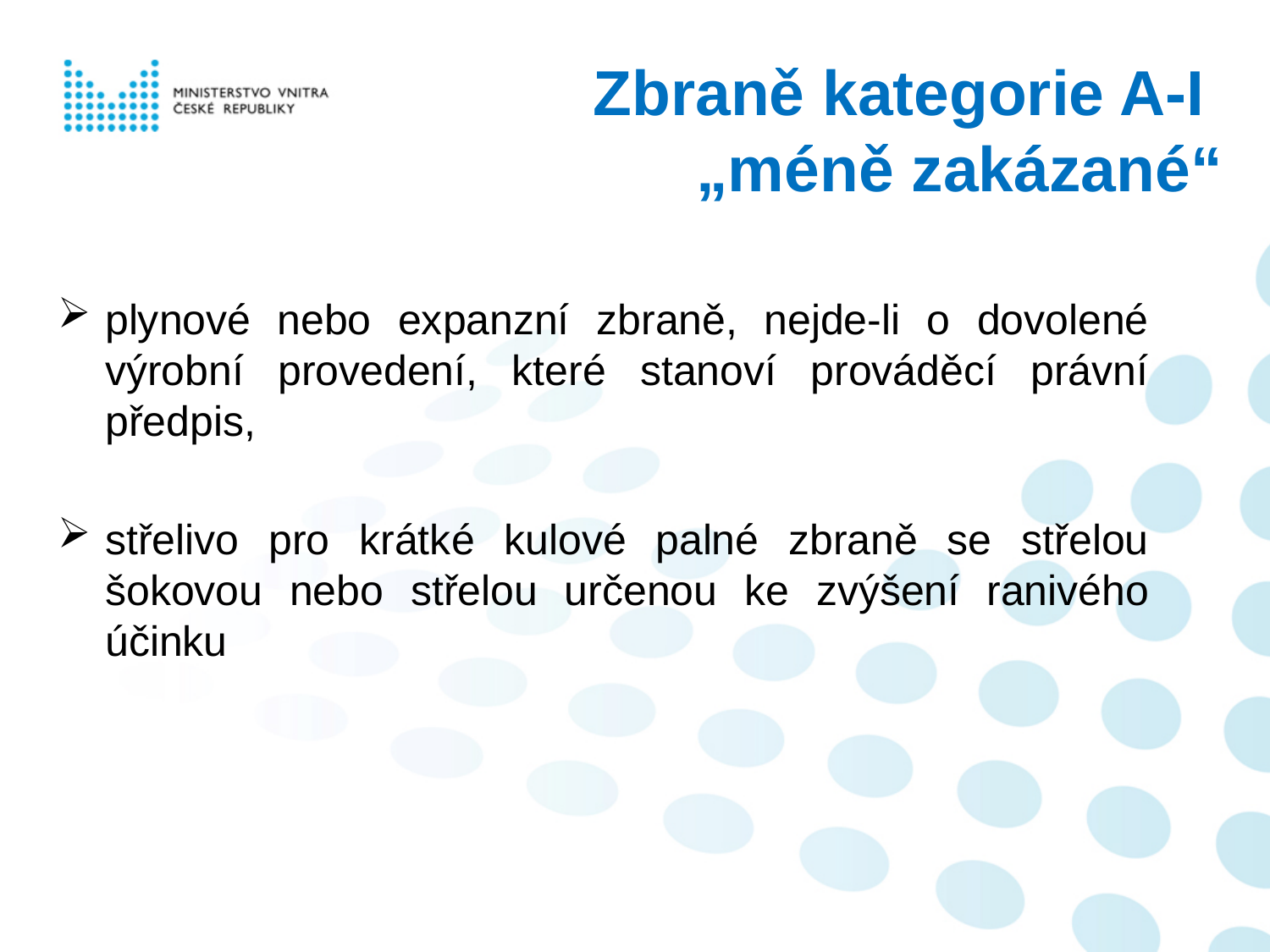

# Zbraně kategorie A-I „méně zakázané“
plynové nebo expanzní zbraně, nejde-li o dovolené výrobní provedení, které stanoví prováděcí právní předpis,

střelivo pro krátké kulové palné zbraně se střelou šokovou nebo střelou určenou ke zvýšení ranivého účinku